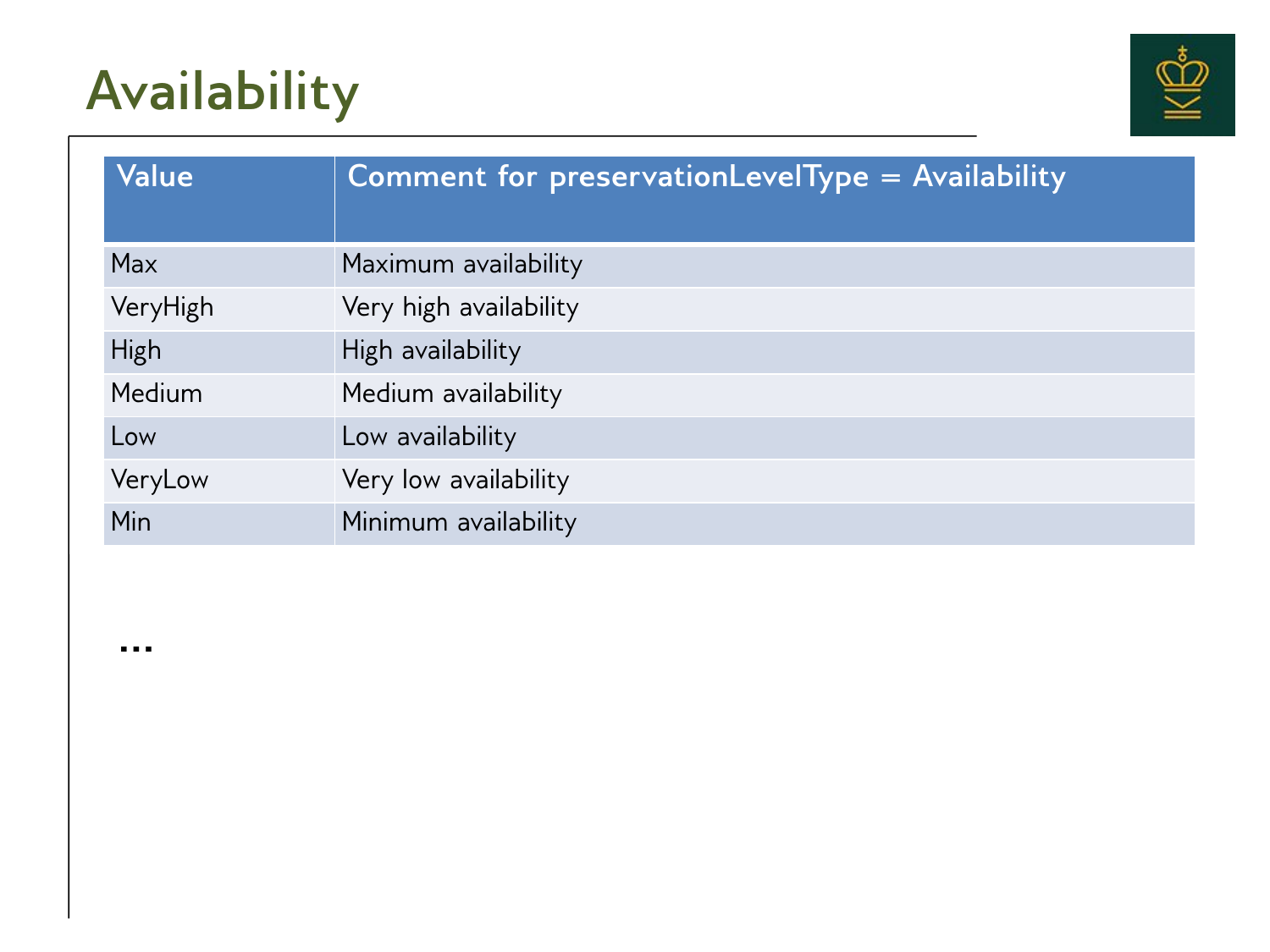

# Availability
| Value | Comment for preservationLevelType = Availability |
| --- | --- |
| Max | Maximum availability |
| VeryHigh | Very high availability |
| High | High availability |
| Medium | Medium availability |
| Low | Low availability |
| VeryLow | Very low availability |
| Min | Minimum availability |
…